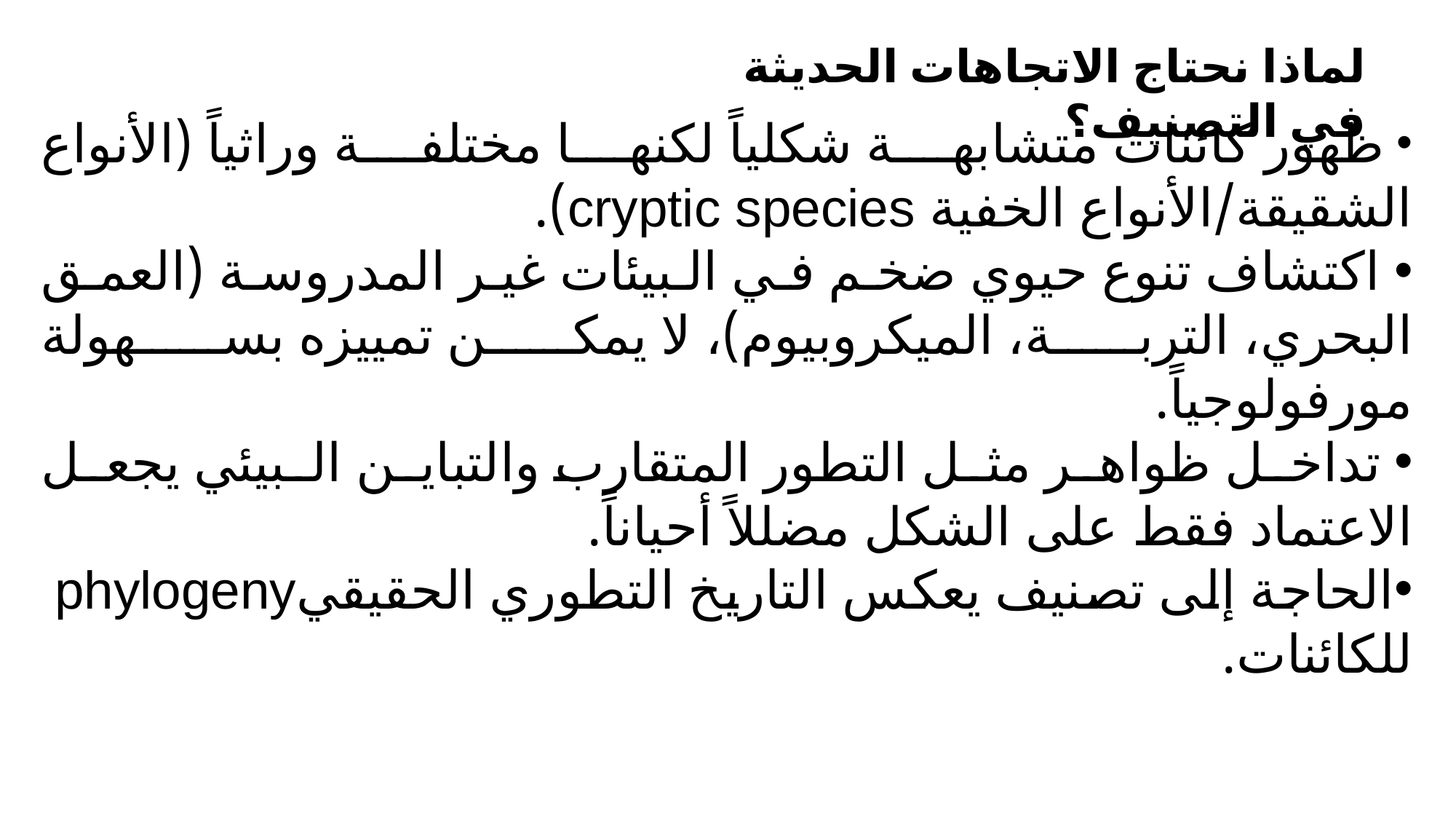

لماذا نحتاج الاتجاهات الحديثة في التصنيف؟
 ظهور كائنات متشابهة شكلياً لكنها مختلفة وراثياً (الأنواع الشقيقة/الأنواع الخفية cryptic species).​
 اكتشاف تنوع حيوي ضخم في البيئات غير المدروسة (العمق البحري، التربة، الميكروبيوم)، لا يمكن تمييزه بسهولة مورفولوجياً.
 تداخل ظواهر مثل التطور المتقارب والتباين البيئي يجعل الاعتماد فقط على الشكل مضللاً أحياناً.​
الحاجة إلى تصنيف يعكس التاريخ التطوري الحقيقيphylogeny  للكائنات.